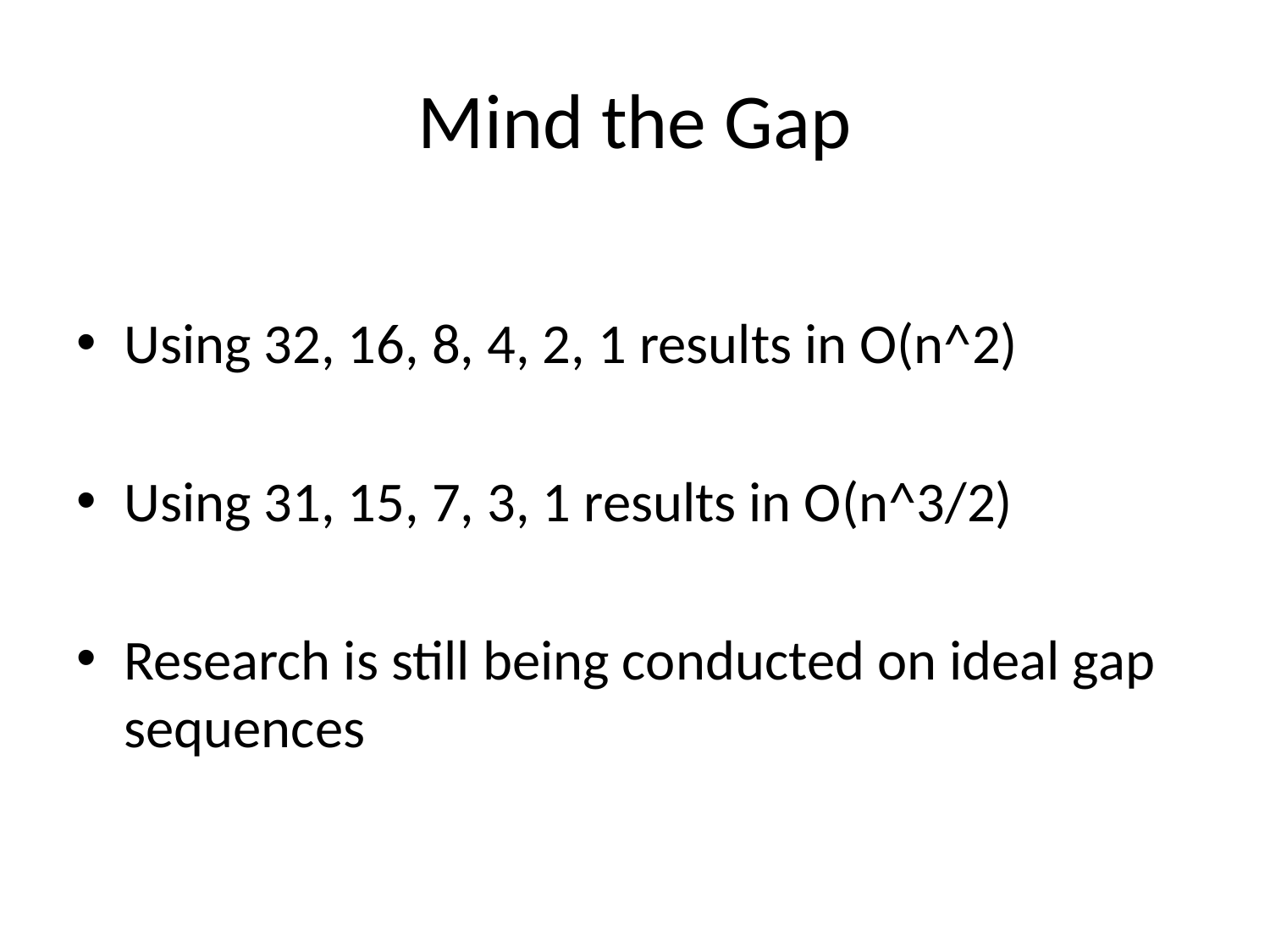

# Mind the Gap

Using 32, 16, 8, 4, 2, 1 results in O(n^2)

Using 31, 15, 7, 3, 1 results in O(n^3/2)

Research is still being conducted on ideal gap sequences